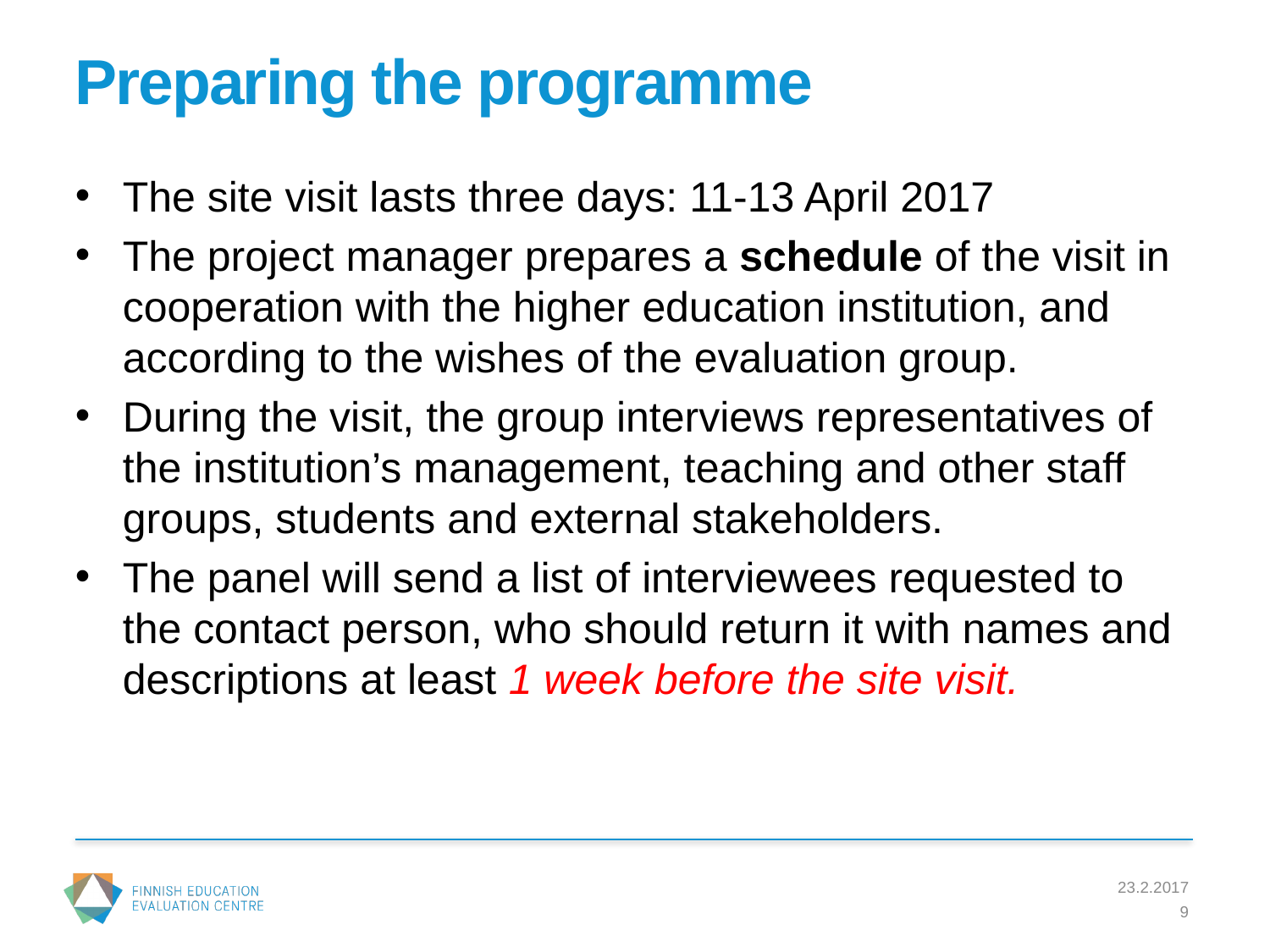

# Preparing the programme
The site visit lasts three days: 11-13 April 2017
The project manager prepares a schedule of the visit in cooperation with the higher education institution, and according to the wishes of the evaluation group.
During the visit, the group interviews representatives of the institution’s management, teaching and other staff groups, students and external stakeholders.
The panel will send a list of interviewees requested to the contact person, who should return it with names and descriptions at least 1 week before the site visit.

23.2.2017
9